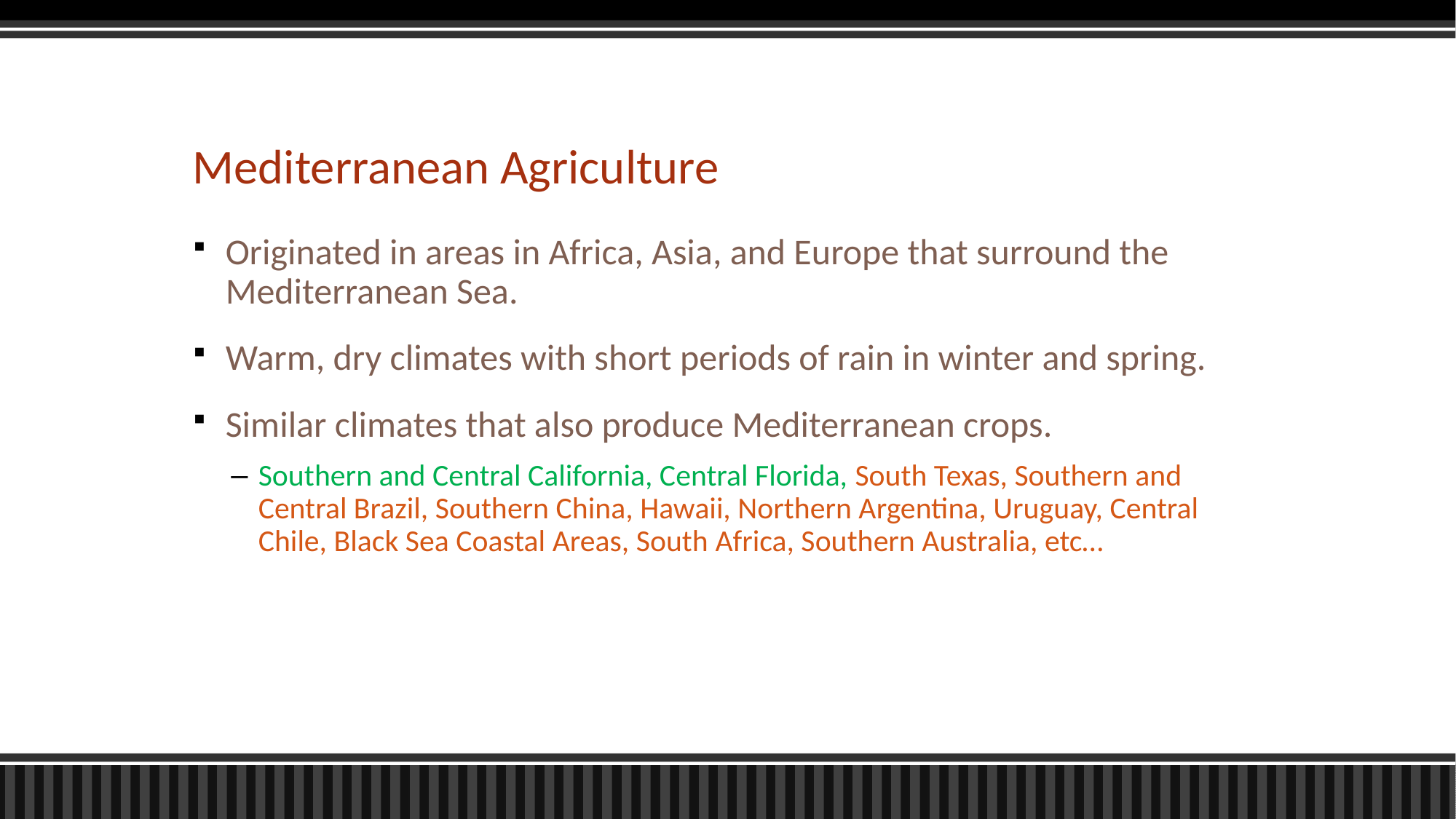

# Mediterranean Agriculture
Originated in areas in Africa, Asia, and Europe that surround the Mediterranean Sea.
Warm, dry climates with short periods of rain in winter and spring.
Similar climates that also produce Mediterranean crops.
Southern and Central California, Central Florida, South Texas, Southern and Central Brazil, Southern China, Hawaii, Northern Argentina, Uruguay, Central Chile, Black Sea Coastal Areas, South Africa, Southern Australia, etc…